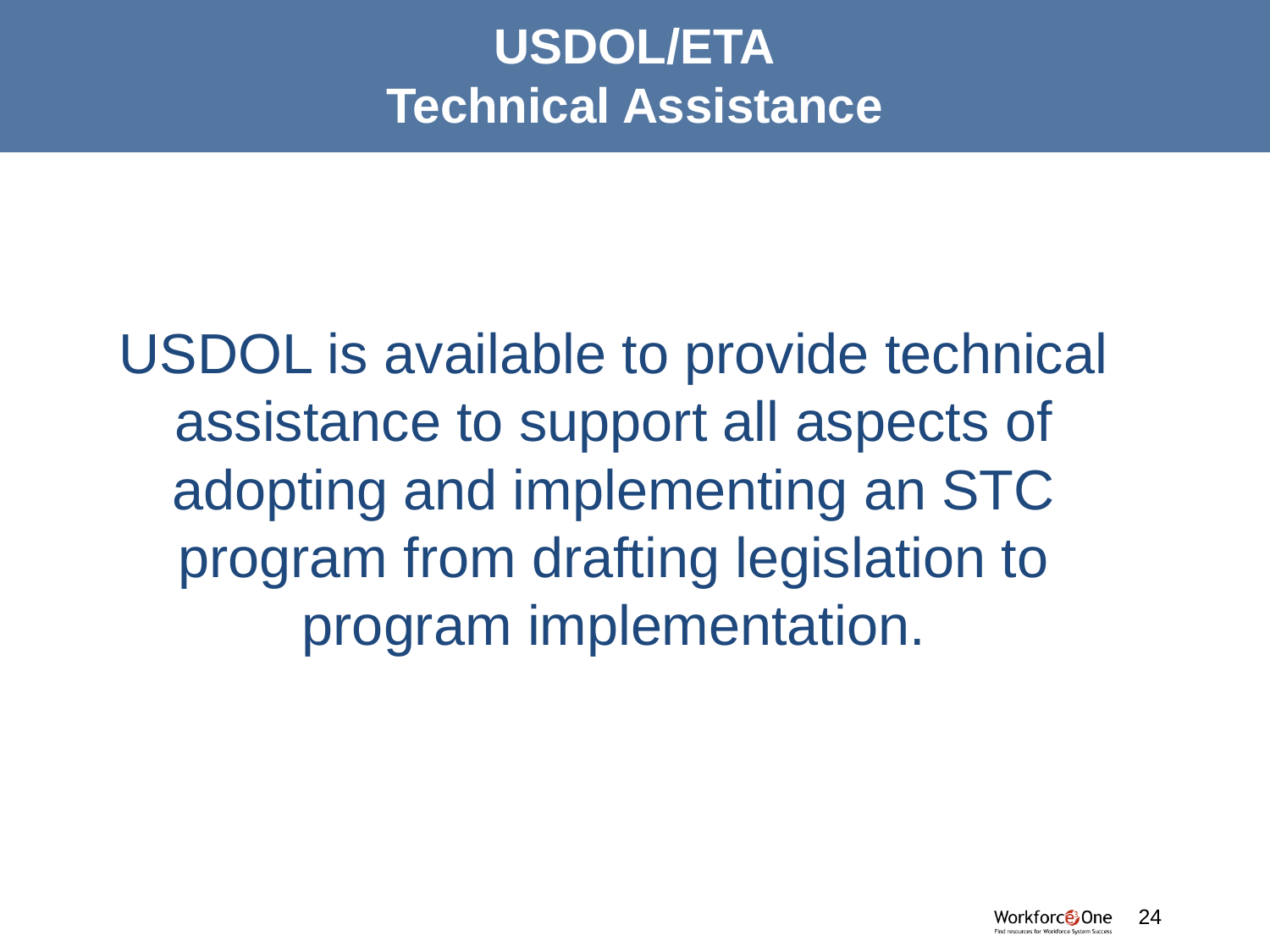

# USDOL/ETA Technical Assistance

USDOL is available to provide technical assistance to support all aspects of adopting and implementing an STC program from drafting legislation to program implementation.

#
24